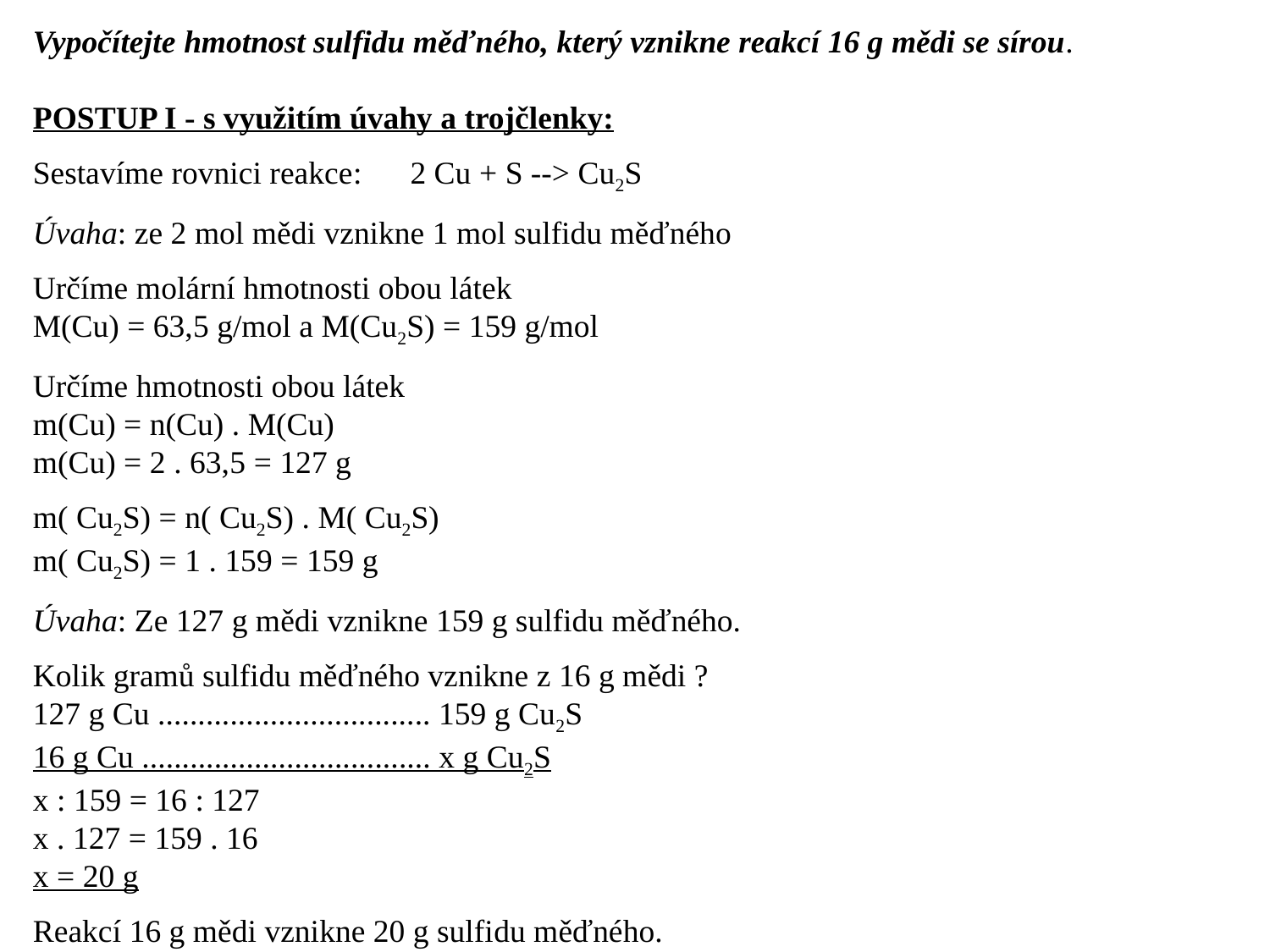

Vypočítejte hmotnost sulfidu měďného, který vznikne reakcí 16 g mědi se sírou.
POSTUP I - s využitím úvahy a trojčlenky:

Sestavíme rovnici reakce:      2 Cu + S --> Cu2S

Úvaha: ze 2 mol mědi vznikne 1 mol sulfidu měďného

Určíme molární hmotnosti obou látek
M(Cu) = 63,5 g/mol a M(Cu2S) = 159 g/mol

Určíme hmotnosti obou látek
m(Cu) = n(Cu) . M(Cu)
m(Cu) = 2 . 63,5 = 127 g
m( Cu2S) = n( Cu2S) . M( Cu2S)
m( Cu2S) = 1 . 159 = 159 g

Úvaha: Ze 127 g mědi vznikne 159 g sulfidu měďného.
Kolik gramů sulfidu měďného vznikne z 16 g mědi ?
127 g Cu .................................. 159 g Cu2S
16 g Cu .................................... x g Cu2S
x : 159 = 16 : 127
x . 127 = 159 . 16
x = 20 g
Reakcí 16 g mědi vznikne 20 g sulfidu měďného.